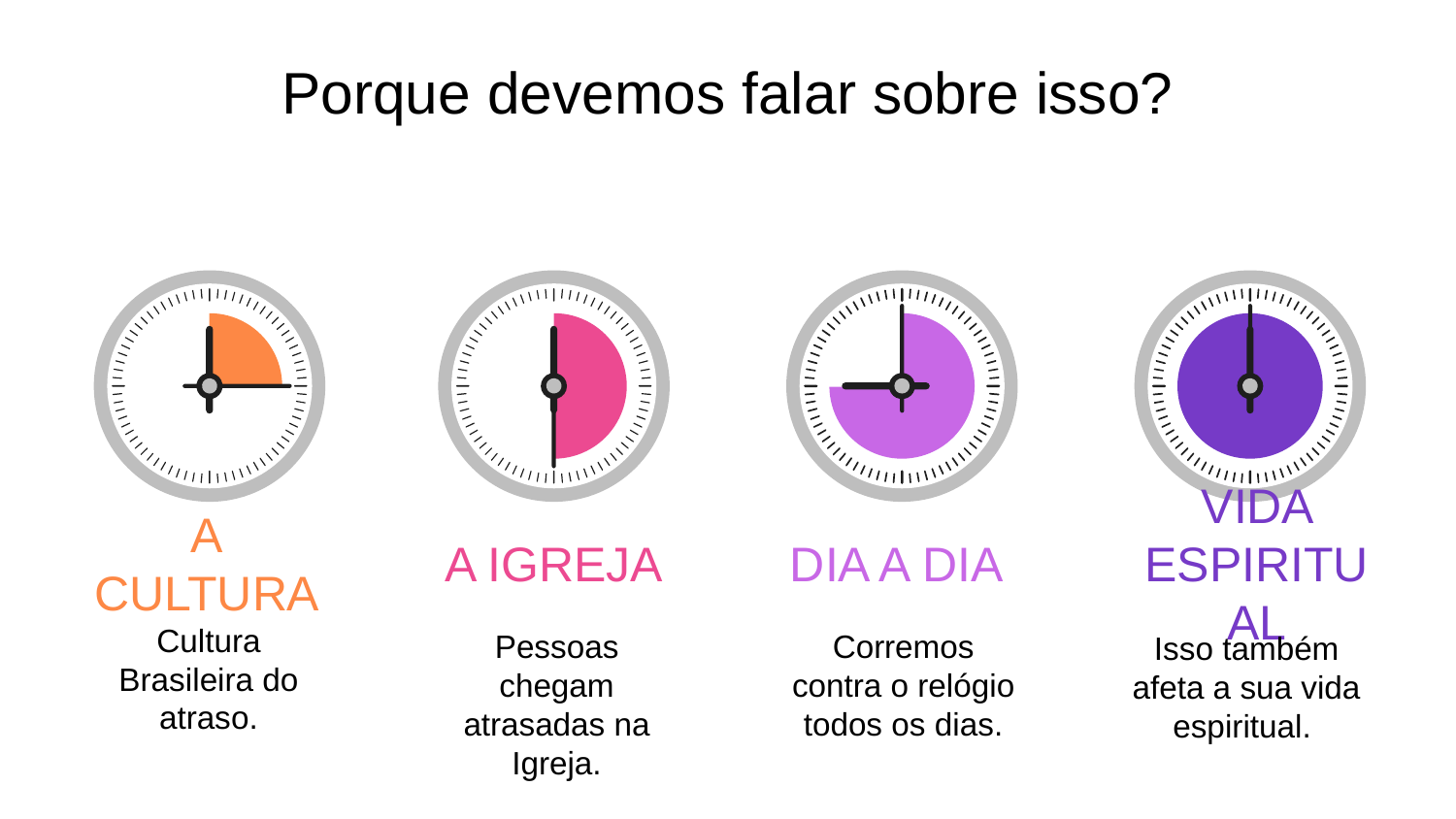

# Porque devemos falar sobre isso?

A CULTURA
A IGREJA
DIA A DIA
VIDA ESPIRITUAL
Cultura Brasileira do atraso.
Pessoas chegam atrasadas na Igreja.
Corremos contra o relógio todos os dias.
Isso também afeta a sua vida espiritual.